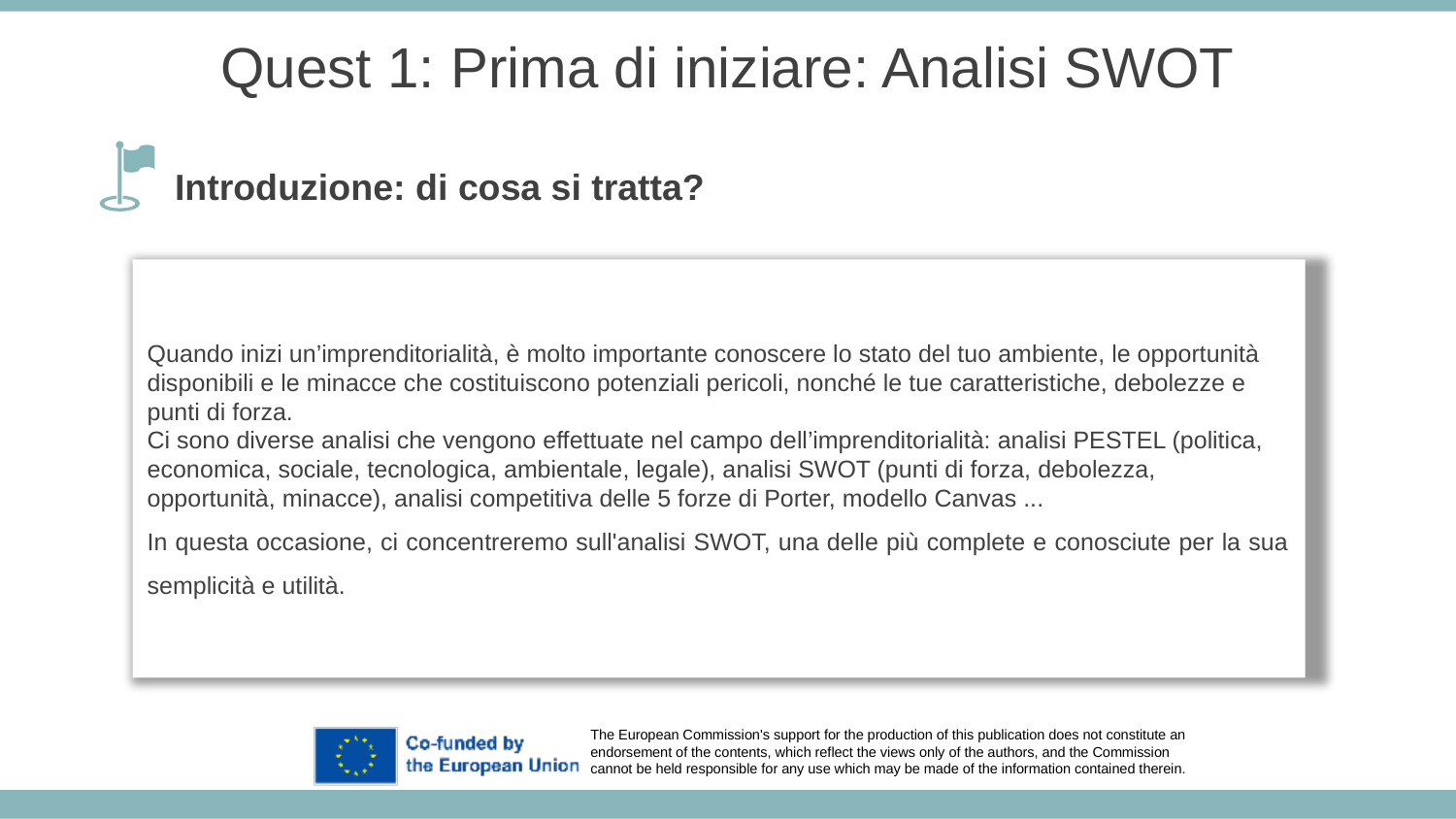

Quest 1: Prima di iniziare: Analisi SWOT

Introduzione: di cosa si tratta?
Quando inizi un’imprenditorialità, è molto importante conoscere lo stato del tuo ambiente, le opportunità disponibili e le minacce che costituiscono potenziali pericoli, nonché le tue caratteristiche, debolezze e punti di forza.
Ci sono diverse analisi che vengono effettuate nel campo dell’imprenditorialità: analisi PESTEL (politica, economica, sociale, tecnologica, ambientale, legale), analisi SWOT (punti di forza, debolezza, opportunità, minacce), analisi competitiva delle 5 forze di Porter, modello Canvas ...
In questa occasione, ci concentreremo sull'analisi SWOT, una delle più complete e conosciute per la sua semplicità e utilità.